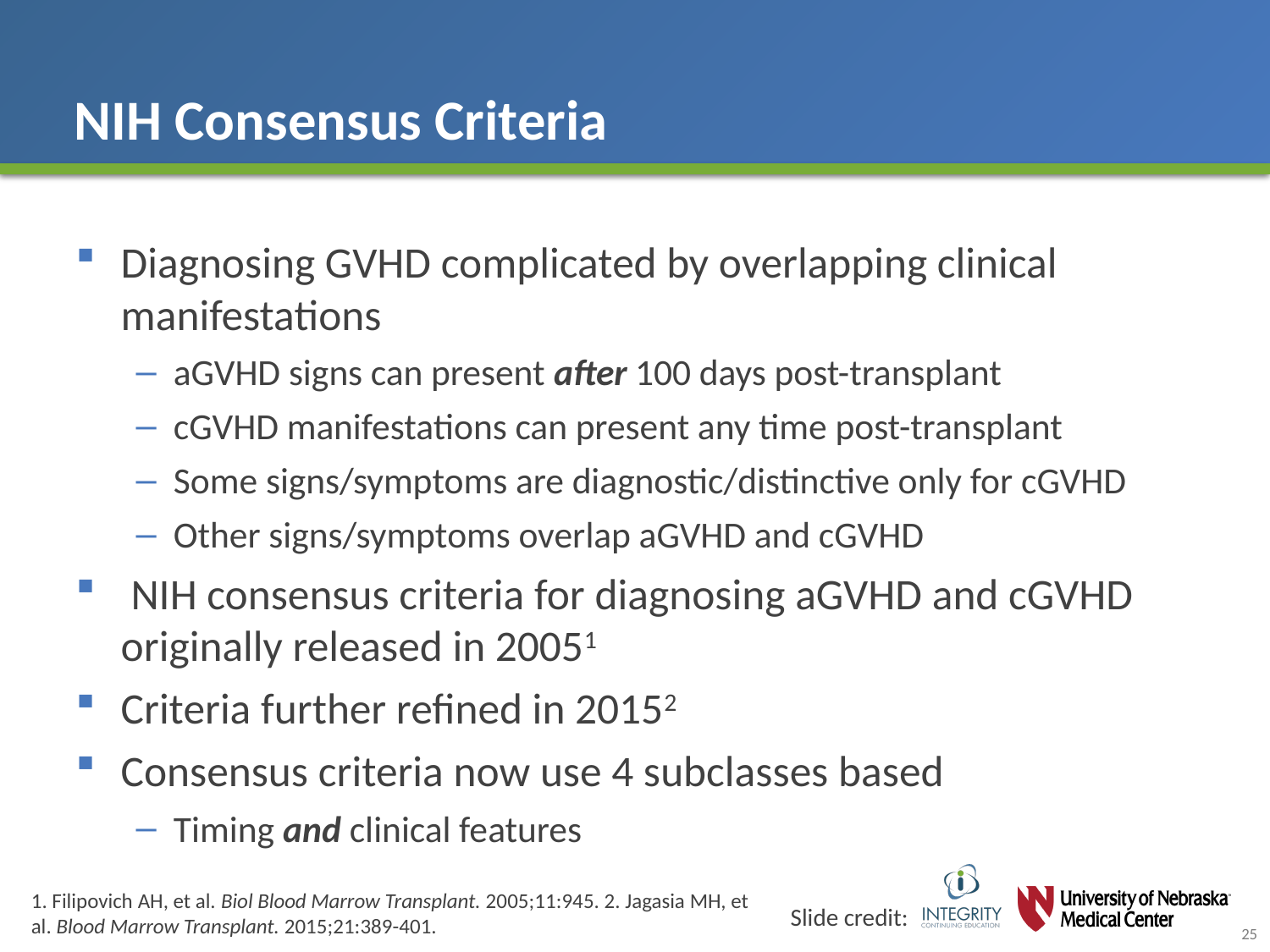

# NIH Consensus Criteria
Diagnosing GVHD complicated by overlapping clinical manifestations
aGVHD signs can present after 100 days post-transplant
cGVHD manifestations can present any time post-transplant
Some signs/symptoms are diagnostic/distinctive only for cGVHD
Other signs/symptoms overlap aGVHD and cGVHD
 NIH consensus criteria for diagnosing aGVHD and cGVHD originally released in 20051
Criteria further refined in 20152
Consensus criteria now use 4 subclasses based
Timing and clinical features
1. Filipovich AH, et al. Biol Blood Marrow Transplant. 2005;11:945. 2. Jagasia MH, et al. Blood Marrow Transplant. 2015;21:389-401.